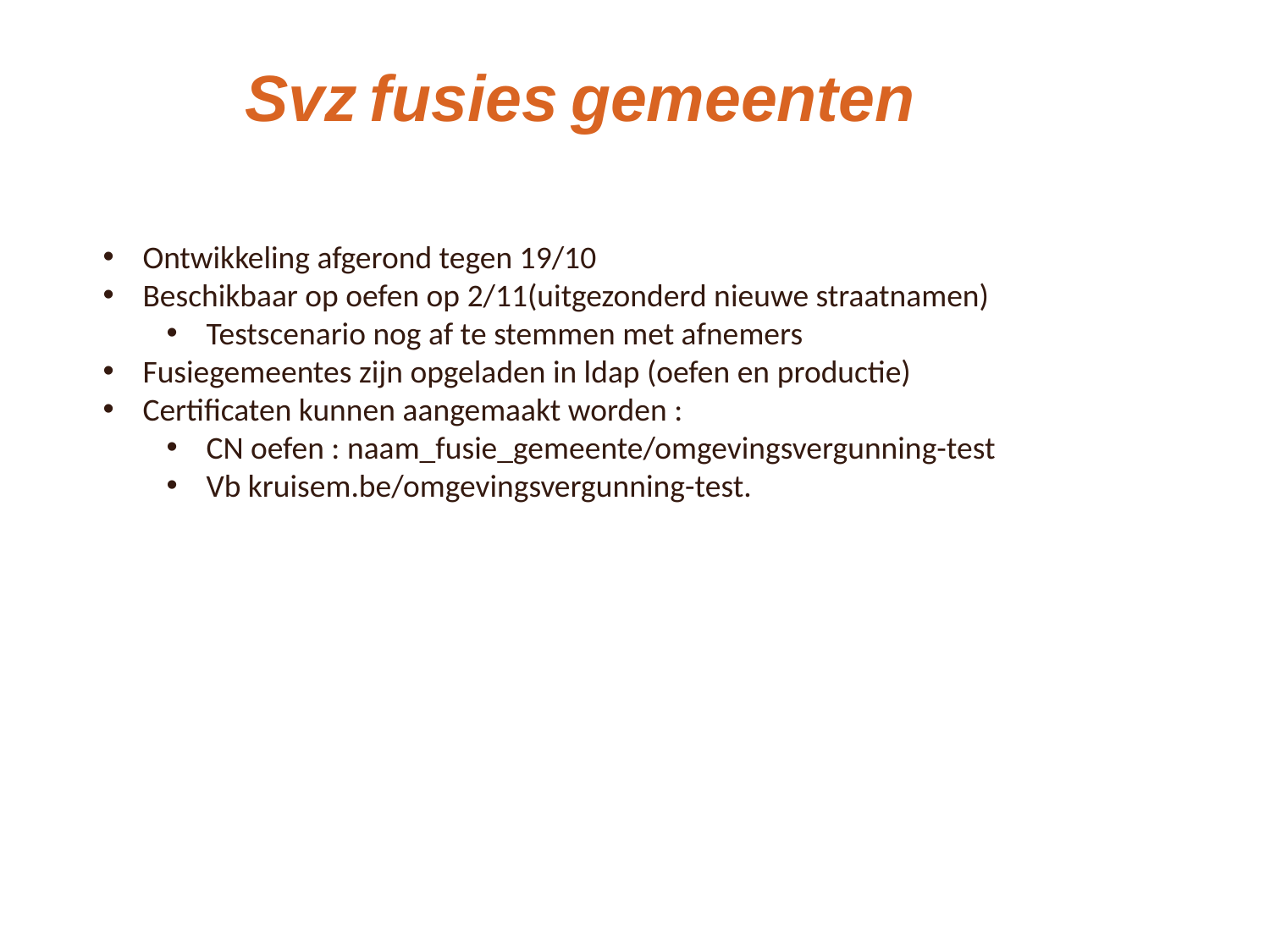

# Svz fusies gemeenten

Ontwikkeling afgerond tegen 19/10
Beschikbaar op oefen op 2/11(uitgezonderd nieuwe straatnamen)
Testscenario nog af te stemmen met afnemers
Fusiegemeentes zijn opgeladen in ldap (oefen en productie)
Certificaten kunnen aangemaakt worden :
CN oefen : naam_fusie_gemeente/omgevingsvergunning-test
Vb kruisem.be/omgevingsvergunning-test.